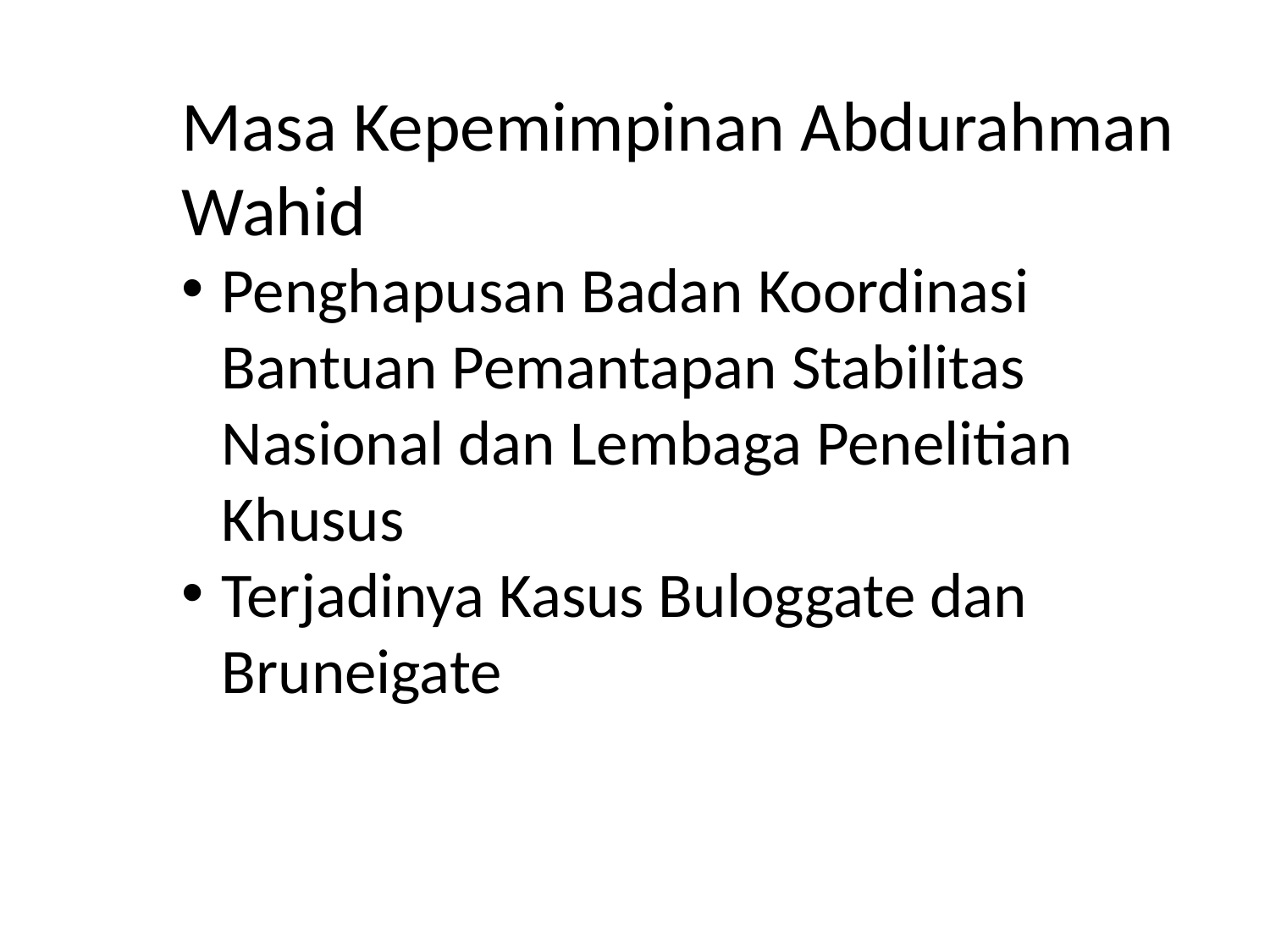

Masa Kepemimpinan Abdurahman Wahid
Penghapusan Badan Koordinasi Bantuan Pemantapan Stabilitas Nasional dan Lembaga Penelitian Khusus
Terjadinya Kasus Buloggate dan Bruneigate